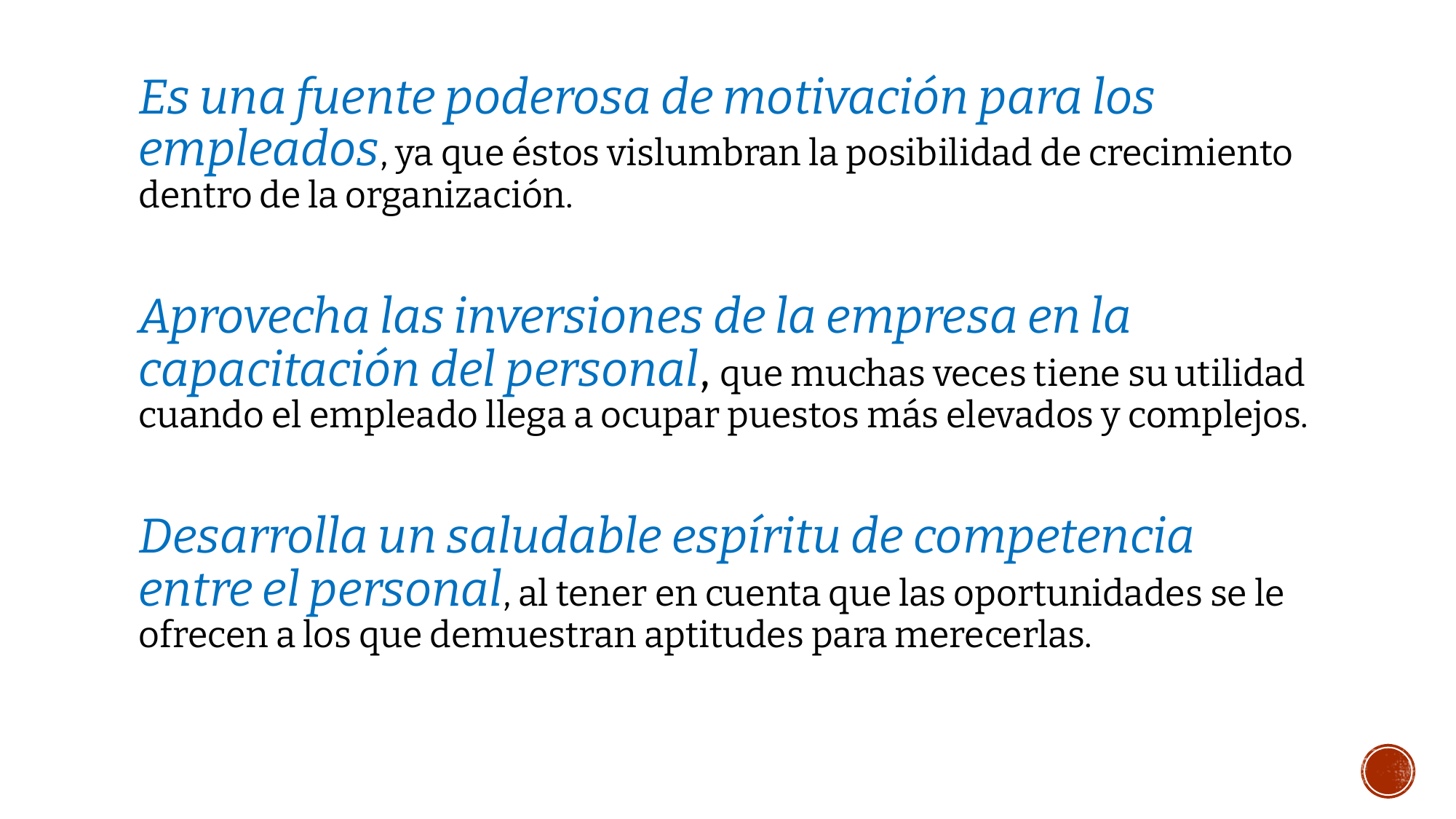

Es una fuente poderosa de motivación para los empleados, ya que éstos vislumbran la posibilidad de crecimiento dentro de la organización.

Aprovecha las inversiones de la empresa en la capacitación del personal, que muchas veces tiene su utilidad cuando el empleado llega a ocupar puestos más elevados y complejos.

Desarrolla un saludable espíritu de competencia entre el personal, al tener en cuenta que las oportunidades se le ofrecen a los que demuestran aptitudes para merecerlas.